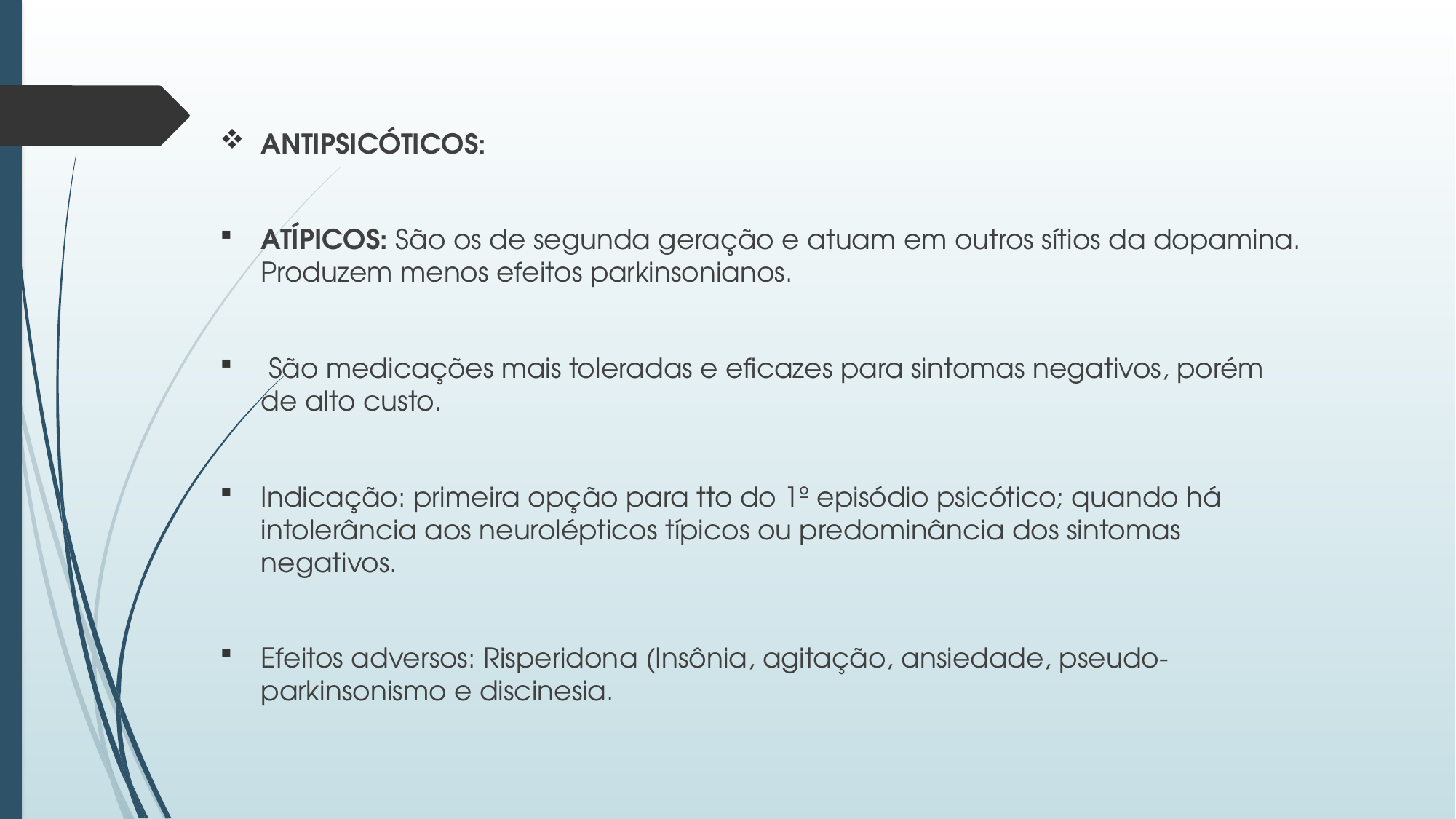

ANTIPSICÓTICOS:

ATÍPICOS: São os de segunda geração e atuam em outros sítios da dopamina. Produzem menos efeitos parkinsonianos.

 São medicações mais toleradas e eficazes para sintomas negativos, porém de alto custo.

Indicação: primeira opção para tto do 1º episódio psicótico; quando há intolerância aos neurolépticos típicos ou predominância dos sintomas negativos.

Efeitos adversos: Risperidona (Insônia, agitação, ansiedade, pseudo-parkinsonismo e discinesia.